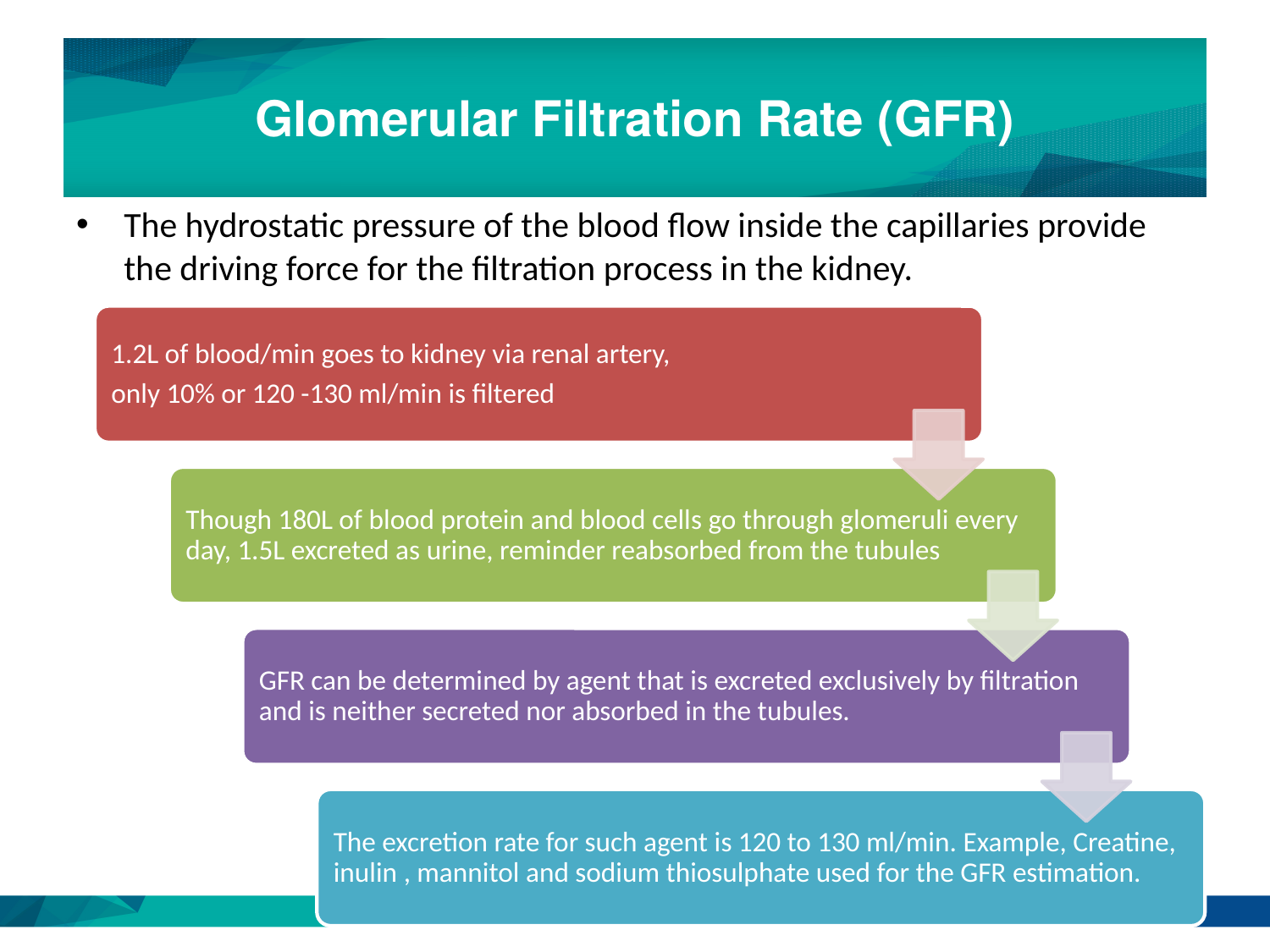

# Glomerular Filtration Rate (GFR)
The hydrostatic pressure of the blood flow inside the capillaries provide the driving force for the filtration process in the kidney.

1.2L of blood/min goes to kidney via renal artery,
only 10% or 120 -130 ml/min is filtered
Though 180L of blood protein and blood cells go through glomeruli every day, 1.5L excreted as urine, reminder reabsorbed from the tubules
GFR can be determined by agent that is excreted exclusively by filtration and is neither secreted nor absorbed in the tubules.
The excretion rate for such agent is 120 to 130 ml/min. Example, Creatine, inulin , mannitol and sodium thiosulphate used for the GFR estimation.